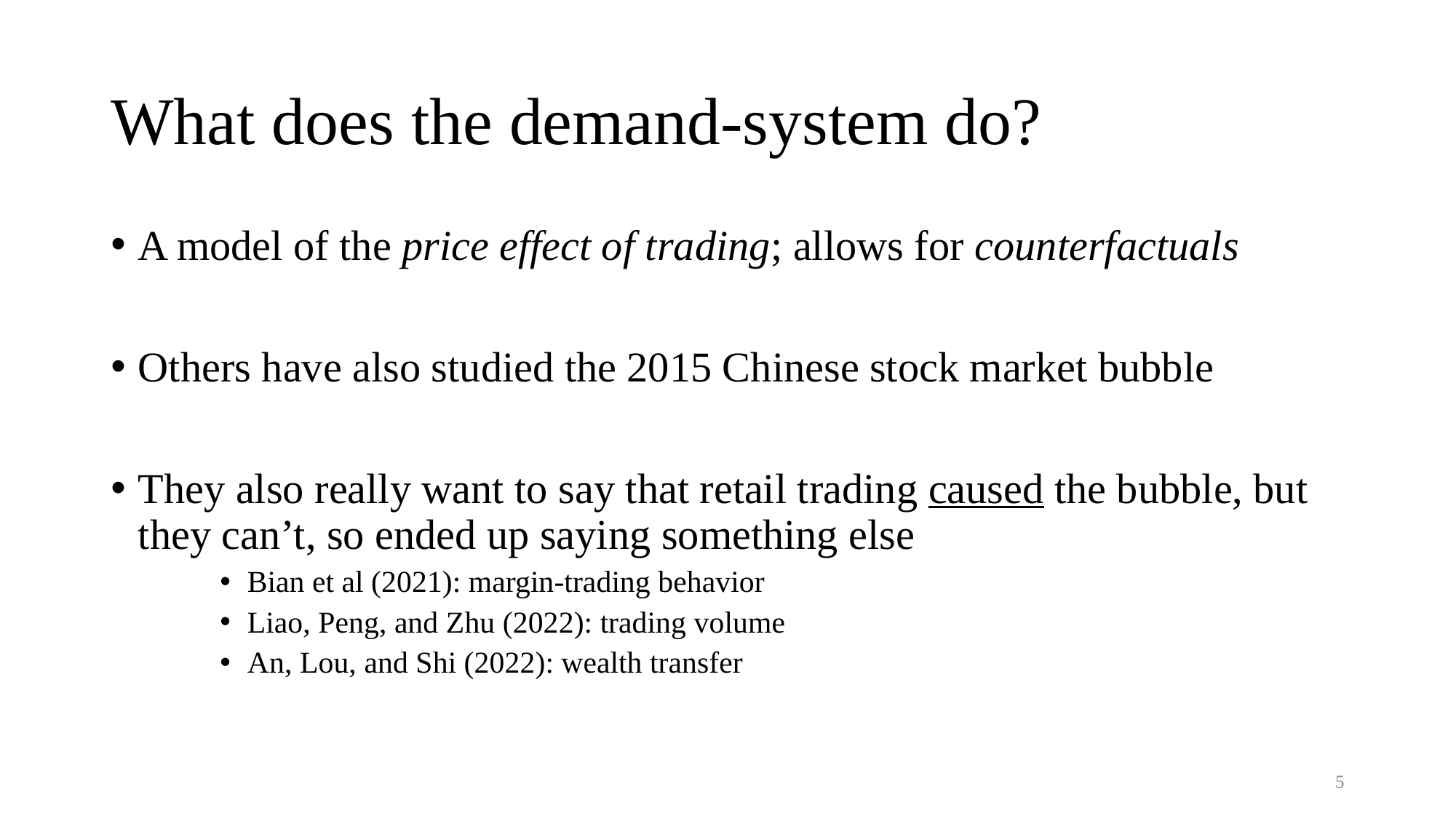

# What does the demand-system do?
A model of the price effect of trading; allows for counterfactuals

Others have also studied the 2015 Chinese stock market bubble

They also really want to say that retail trading caused the bubble, but they can’t, so ended up saying something else
Bian et al (2021): margin-trading behavior
Liao, Peng, and Zhu (2022): trading volume
An, Lou, and Shi (2022): wealth transfer
5